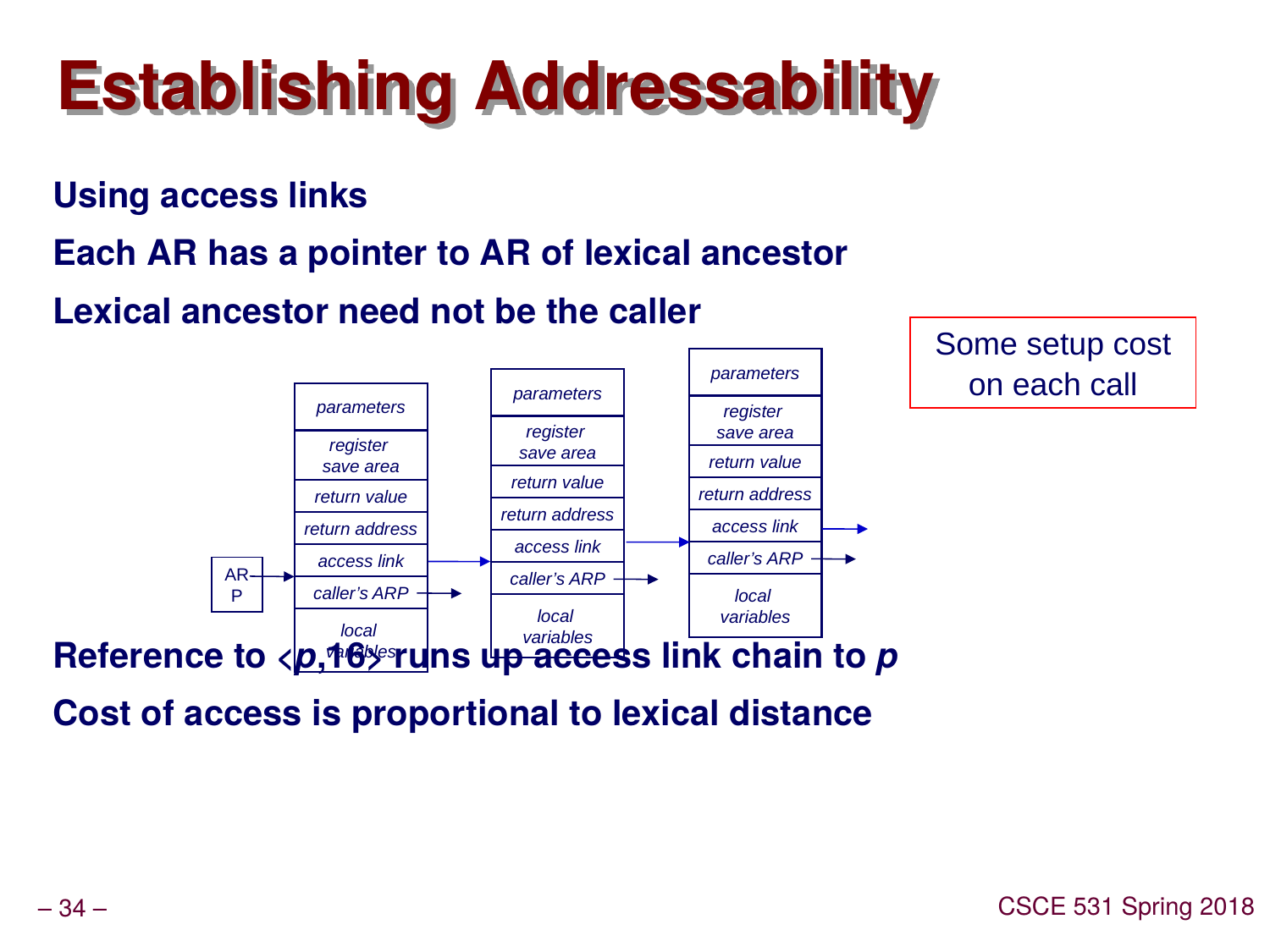

# Establishing Addressability
Using access links
Each AR has a pointer to AR of lexical ancestor
Lexical ancestor need not be the caller

Reference to <p,16> runs up access link chain to p
Cost of access is proportional to lexical distance
Some setup cost
on each call

parameters
register
save area
return value
return address
access link
caller’s ARP

local
variables

parameters
register
save area
return value
return address
access link
caller’s ARP

local
variables

parameters
register
save area
return value
return address
access link
ARP

caller’s ARP

local
variables